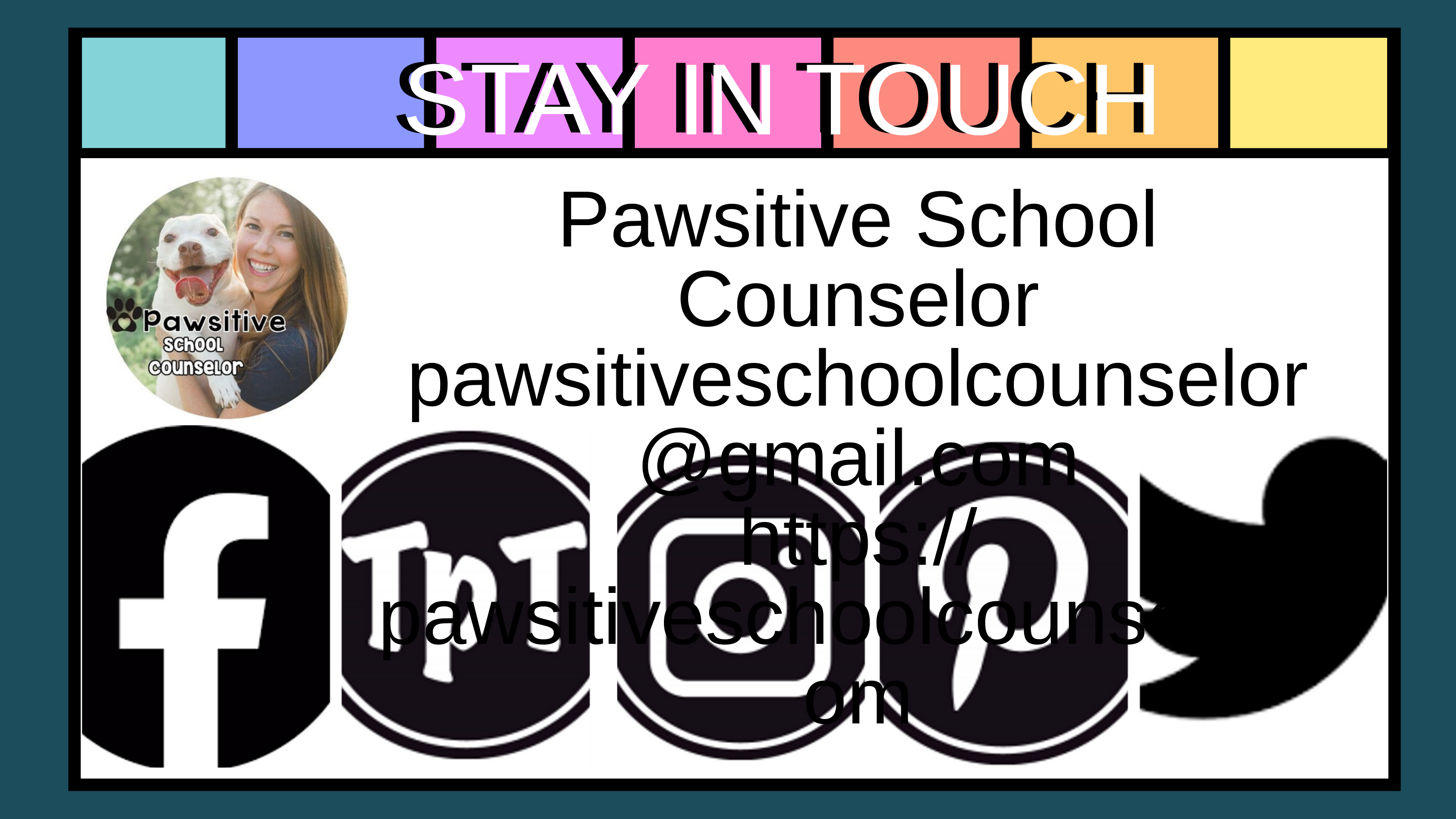

STAY IN TOUCH
STAY IN TOUCH

Pawsitive School Counselor
pawsitiveschoolcounselor@gmail.com
https://pawsitiveschoolcounselor.com